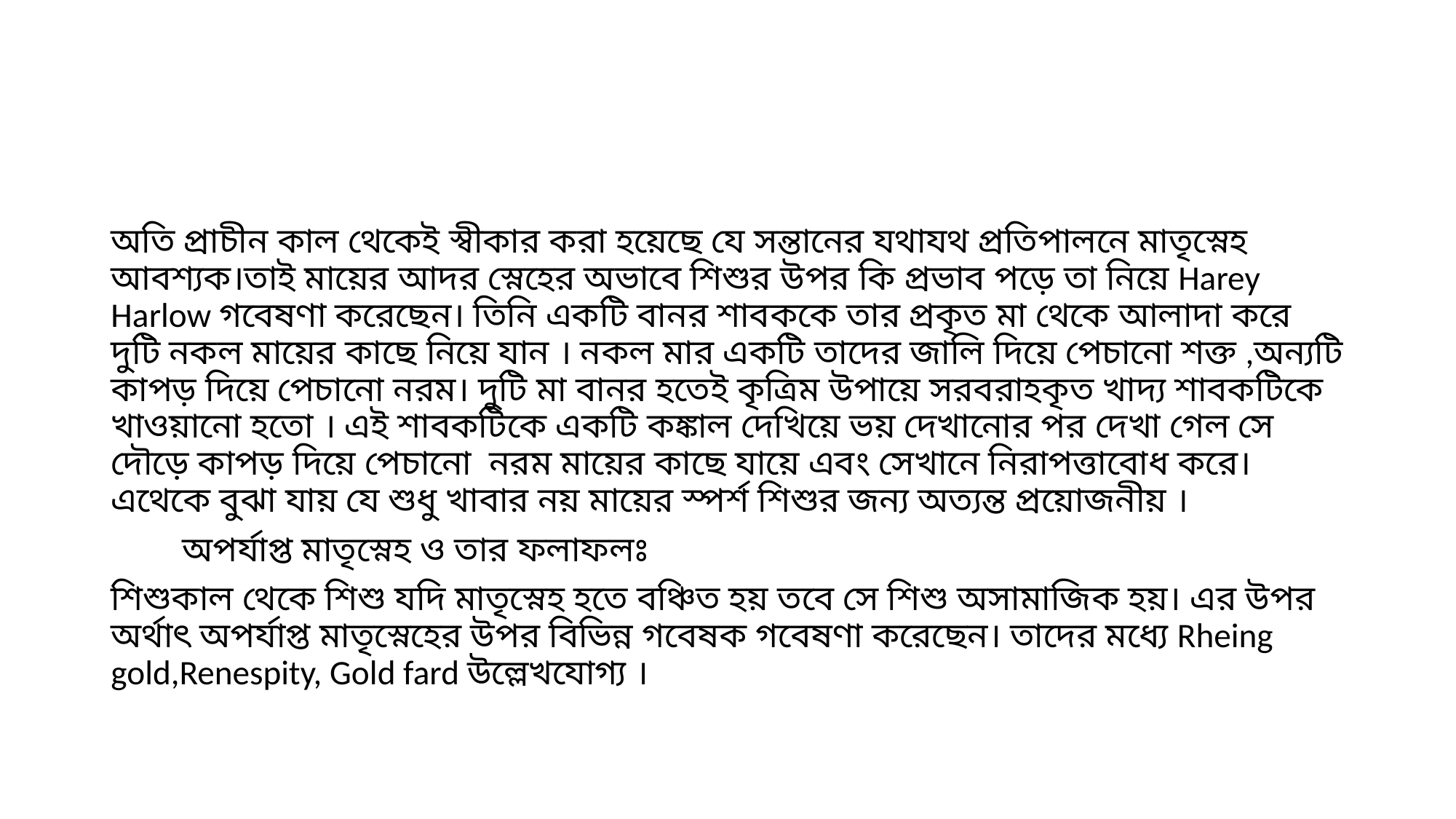

#
অতি প্রাচীন কাল থেকেই স্বীকার করা হয়েছে যে সন্তানের যথাযথ প্রতিপালনে মাতৃস্নেহ আবশ্যক।তাই মায়ের আদর স্নেহের অভাবে শিশুর উপর কি প্রভাব পড়ে তা নিয়ে Harey Harlow গবেষণা করেছেন। তিনি একটি বানর শাবককে তার প্রকৃত মা থেকে আলাদা করে দুটি নকল মায়ের কাছে নিয়ে যান । নকল মার একটি তাদের জালি দিয়ে পেচানো শক্ত ,অন্যটি কাপড় দিয়ে পেচানো নরম। দুটি মা বানর হতেই কৃত্রিম উপায়ে সরবরাহকৃত খাদ্য শাবকটিকে খাওয়ানো হতো । এই শাবকটিকে একটি কঙ্কাল দেখিয়ে ভয় দেখানোর পর দেখা গেল সে দৌড়ে কাপড় দিয়ে পেচানো  নরম মায়ের কাছে যায়ে এবং সেখানে নিরাপত্তাবোধ করে। এথেকে বুঝা যায় যে শুধু খাবার নয় মায়ের স্পর্শ শিশুর জন্য অত্যন্ত প্রয়োজনীয় ।
        অপর্যাপ্ত মাতৃস্নেহ ও তার ফলাফলঃ
শিশুকাল থেকে শিশু যদি মাতৃস্নেহ হতে বঞ্চিত হয় তবে সে শিশু অসামাজিক হয়। এর উপর অর্থাৎ অপর্যাপ্ত মাতৃস্নেহের উপর বিভিন্ন গবেষক গবেষণা করেছেন। তাদের মধ্যে Rheing gold,Renespity, Gold fard উল্লেখযোগ্য ।